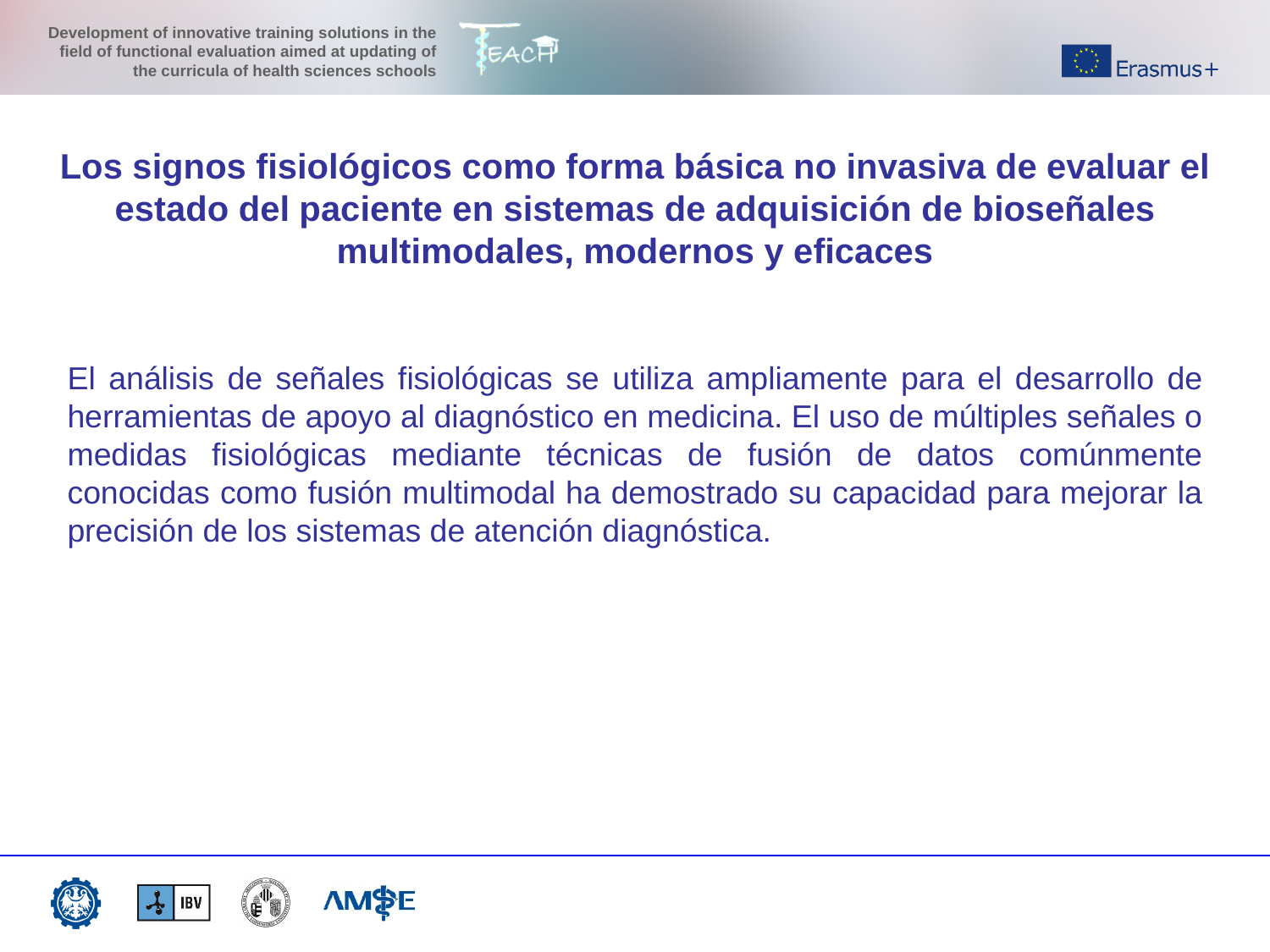

Los signos fisiológicos como forma básica no invasiva de evaluar el estado del paciente en sistemas de adquisición de bioseñales multimodales, modernos y eficaces

El análisis de señales fisiológicas se utiliza ampliamente para el desarrollo de herramientas de apoyo al diagnóstico en medicina. El uso de múltiples señales o medidas fisiológicas mediante técnicas de fusión de datos comúnmente conocidas como fusión multimodal ha demostrado su capacidad para mejorar la precisión de los sistemas de atención diagnóstica.